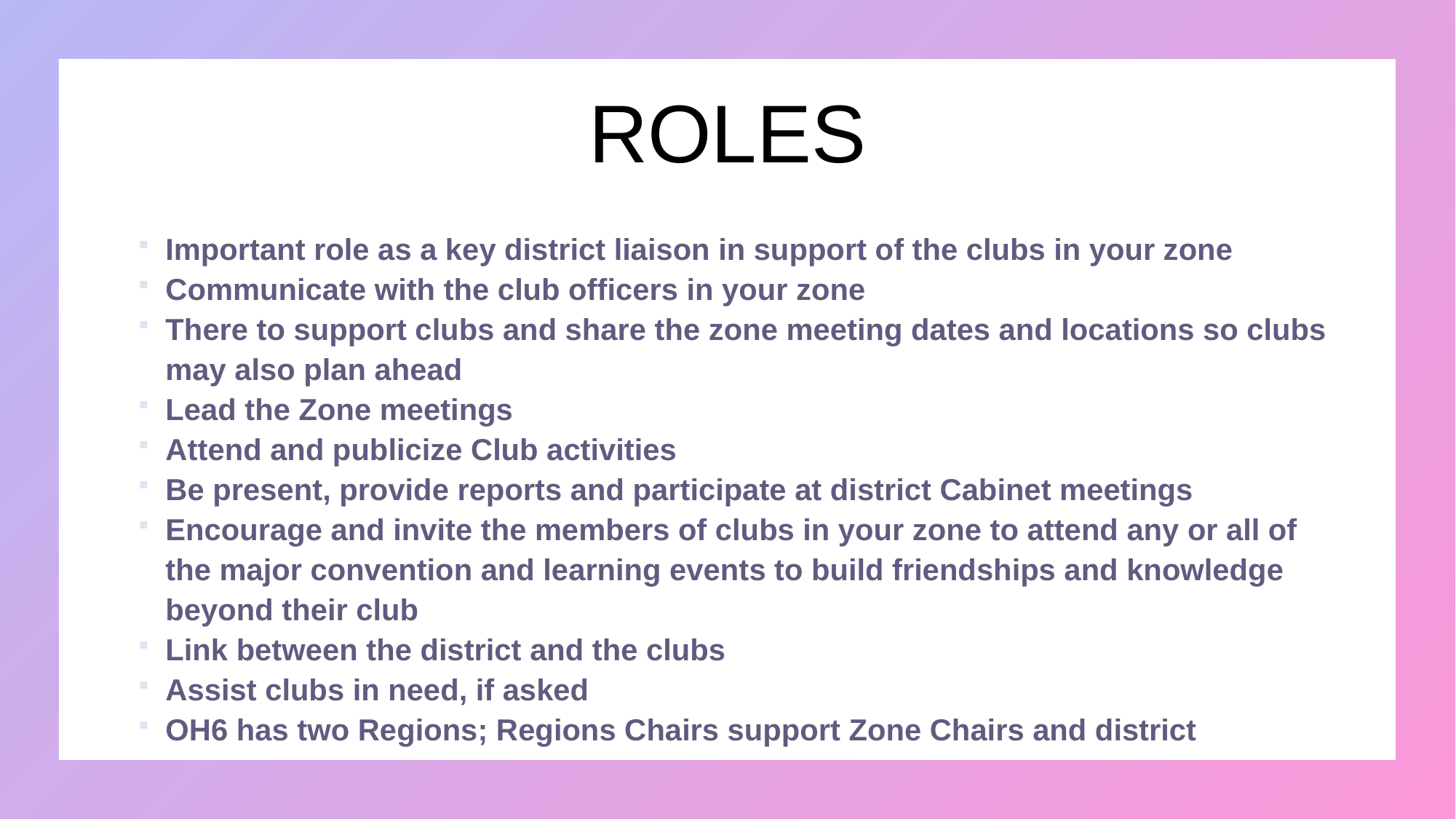

# ROLES
Important role as a key district liaison in support of the clubs in your zone
Communicate with the club officers in your zone
There to support clubs and share the zone meeting dates and locations so clubs may also plan ahead
Lead the Zone meetings
Attend and publicize Club activities
Be present, provide reports and participate at district Cabinet meetings
Encourage and invite the members of clubs in your zone to attend any or all of the major convention and learning events to build friendships and knowledge beyond their club
Link between the district and the clubs
Assist clubs in need, if asked
OH6 has two Regions; Regions Chairs support Zone Chairs and district